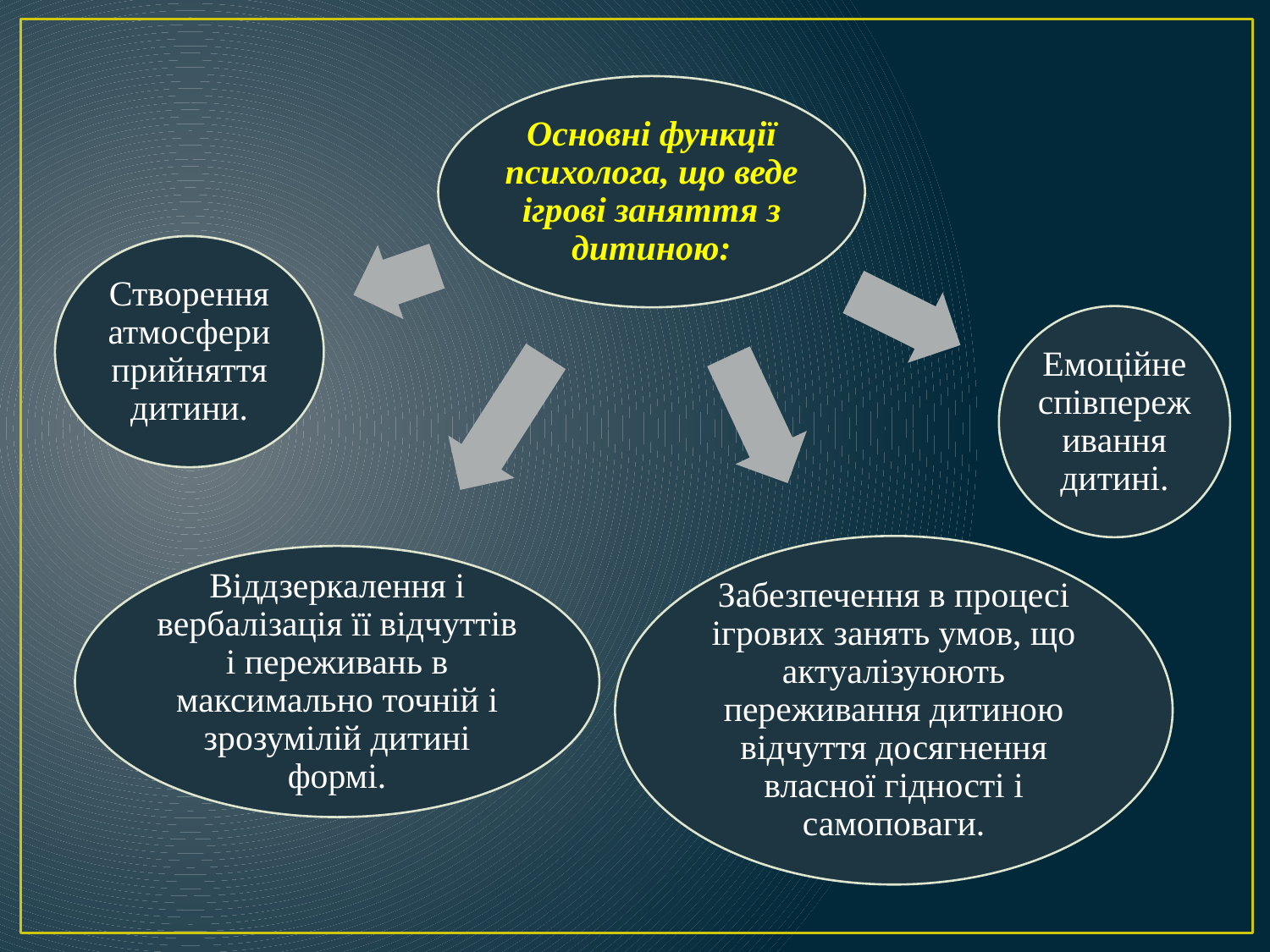

Основні функції психолога, що веде ігрові заняття з дитиною:

Створення атмосфери прийняття дитини.

Емоційне співпереживання дитині.

Віддзеркалення і вербалізація її відчуттів і переживань в максимально точній і зрозумілій дитині формі.

Забезпечення в процесі ігрових занять умов, що актуалізуюють переживання дитиною відчуття досягнення власної гідності і самоповаги.